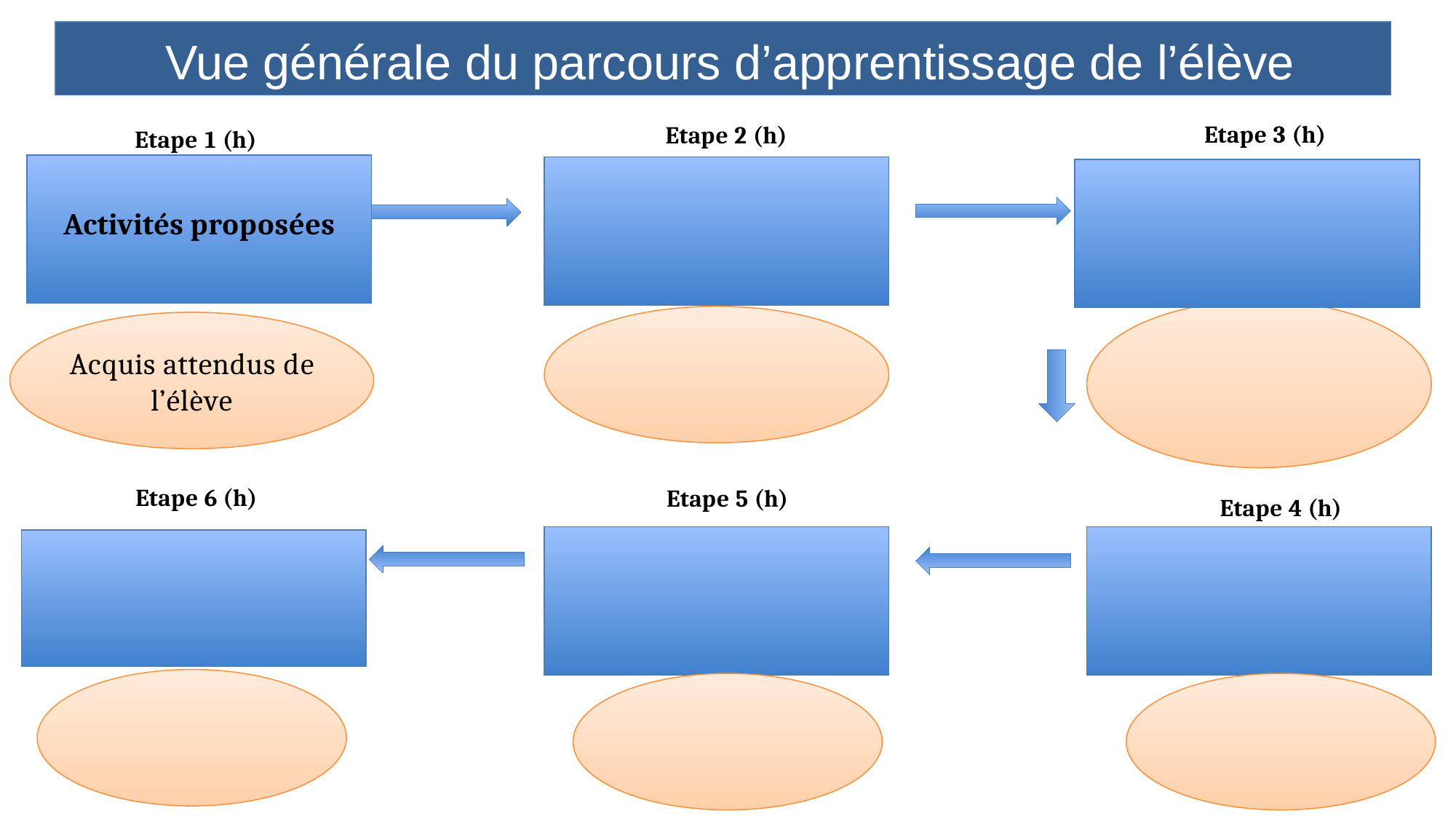

Vue générale du parcours d’apprentissage de l’élève
Etape 3 (h)
Etape 2 (h)
Etape 1 (h)

Activités proposées

Acquis attendus de l’élève

Etape 6 (h)
Etape 5 (h)
Etape 4 (h)